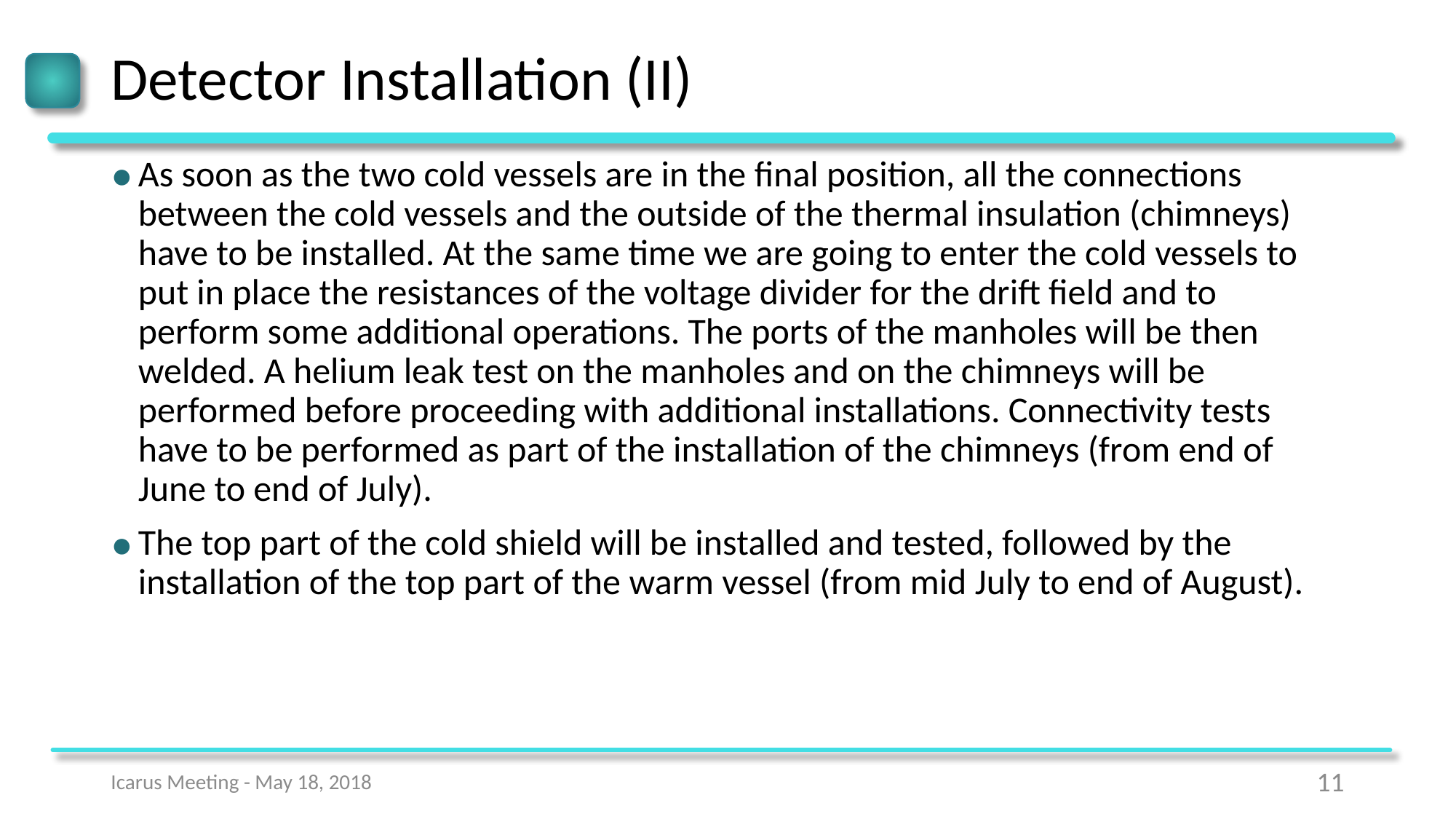

# Detector Installation (II)
As soon as the two cold vessels are in the final position, all the connections between the cold vessels and the outside of the thermal insulation (chimneys) have to be installed. At the same time we are going to enter the cold vessels to put in place the resistances of the voltage divider for the drift field and to perform some additional operations. The ports of the manholes will be then welded. A helium leak test on the manholes and on the chimneys will be performed before proceeding with additional installations. Connectivity tests have to be performed as part of the installation of the chimneys (from end of June to end of July).
The top part of the cold shield will be installed and tested, followed by the installation of the top part of the warm vessel (from mid July to end of August).

Icarus Meeting - May 18, 2018
11